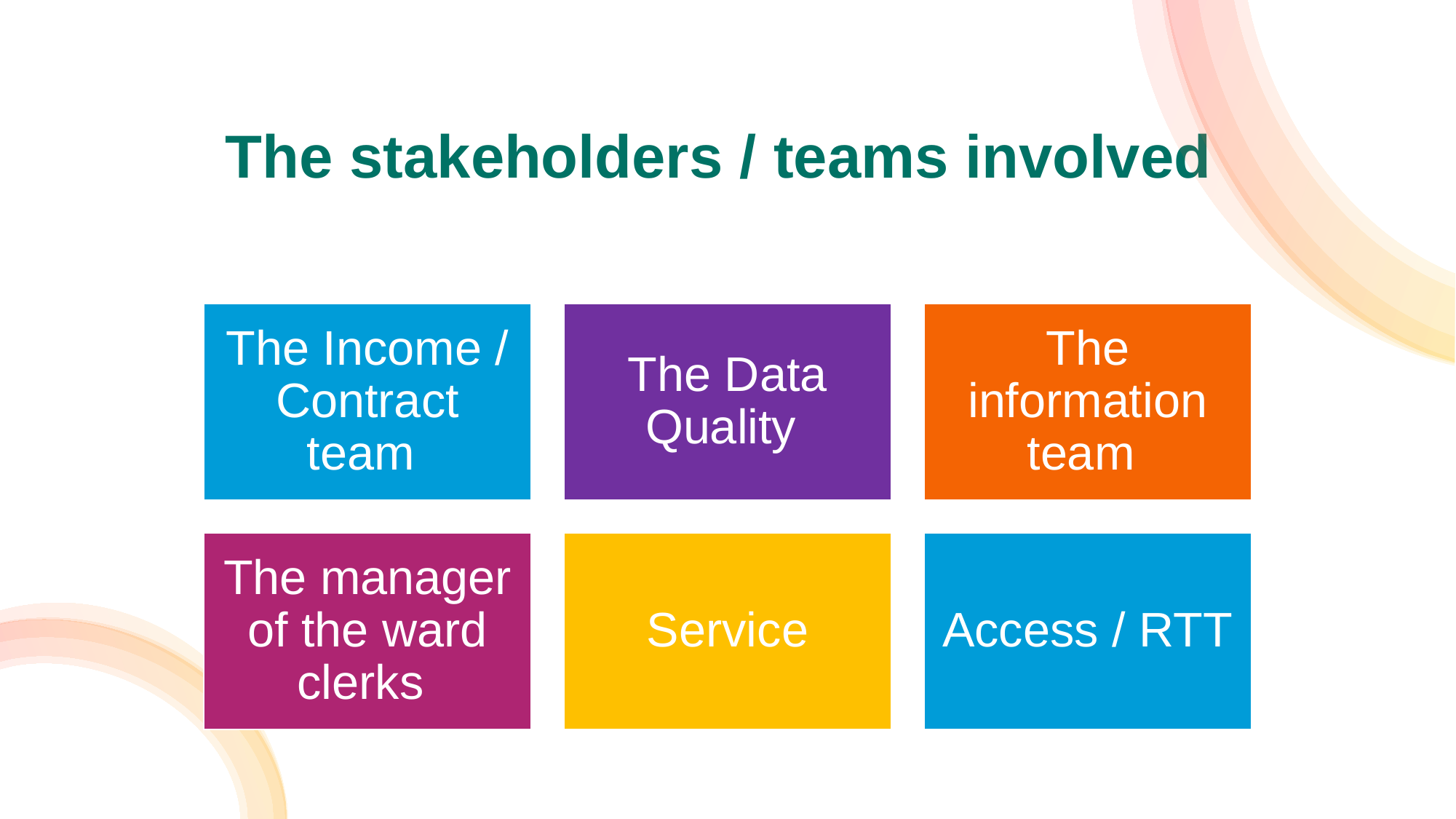

# The stakeholders / teams involved
The Income / Contract team
The Data Quality
The information team
The manager of the ward clerks
Service
Access / RTT